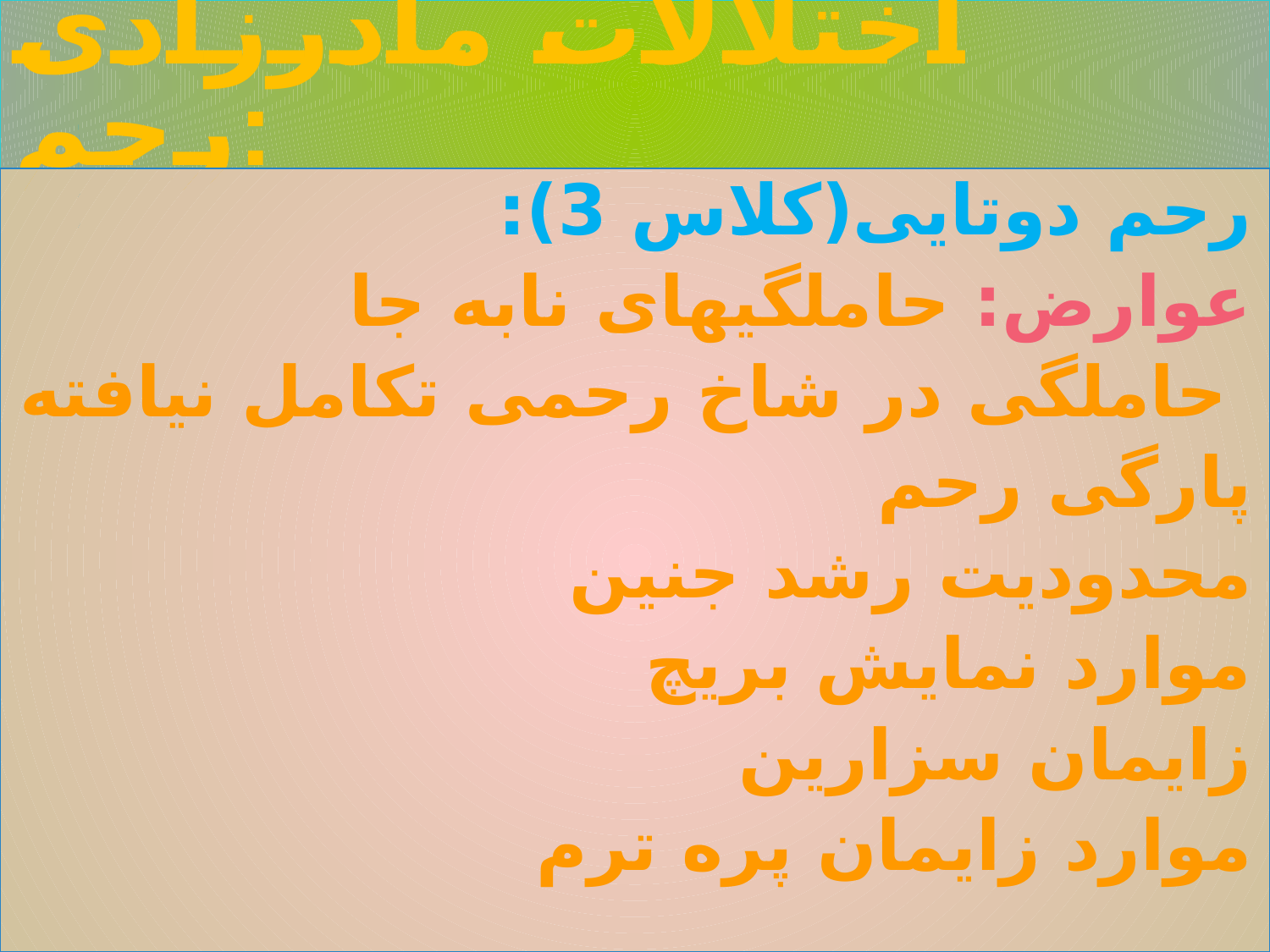

# اختلالات مادرزادی رحم:
رحم دوتایی(کلاس 3):
عوارض: حاملگیهای نابه جا
 حاملگی در شاخ رحمی تکامل نیافته
پارگی رحم
محدودیت رشد جنین
موارد نمایش بریچ
زایمان سزارین
موارد زایمان پره ترم